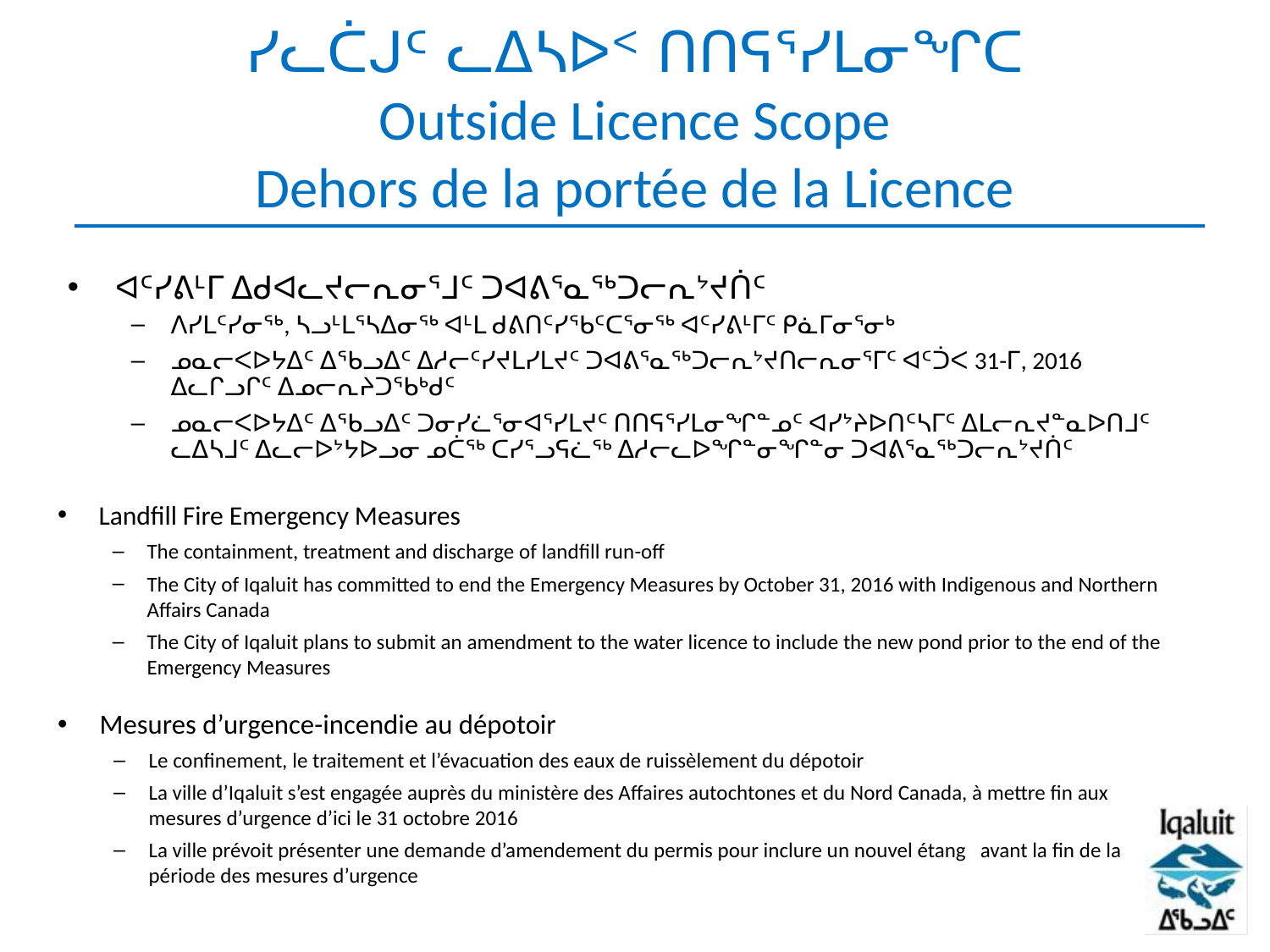

# ᓯᓚᑖᒍᑦ ᓚᐃᓴᐅᑉ ᑎᑎᕋᕐᓯᒪᓂᖏᑕ Outside Licence Scope Dehors de la portée de la Licence

ᐊᑦᓯᕕᒻᒥ ᐃᑯᐊᓚᔪᓕᕆᓂᕐᒧᑦ ᑐᐊᕕᕐᓇᖅᑐᓕᕆᔾᔪᑏᑦ
ᐱᓯᒪᑦᓯᓂᖅ, ᓴᓗᒻᒪᕐᓴᐃᓂᖅ ᐊᒻᒪ ᑯᕕᑎᑦᓯᖃᑦᑕᕐᓂᖅ ᐊᑦᓯᕕᒻᒥᑦ ᑭᓈᒥᓂᕐᓂᒃ
ᓄᓇᓕᐸᐅᔭᐃᑦ ᐃᖃᓗᐃᑦ ᐃᓱᓕᑦᓯᔪᒪᓯᒪᔪᑦ ᑐᐊᕕᕐᓇᖅᑐᓕᕆᔾᔪᑎᓕᕆᓂᕐᒥᑦ ᐊᑦᑑᐸ 31-ᒥ, 2016 ᐃᓚᒋᓗᒋᑦ ᐃᓄᓕᕆᔨᑐᖃᒃᑯᑦ
ᓄᓇᓕᐸᐅᔭᐃᑦ ᐃᖃᓗᐃᑦ ᑐᓂᓯᓛᕐᓂᐊᕐᓯᒪᔪᑦ ᑎᑎᕋᕐᓯᒪᓂᖏᓐᓄᑦ ᐊᓯᔾᔨᐅᑎᑦᓴᒥᑦ ᐃᒪᓕᕆᔪᓐᓇᐅᑎᒧᑦ ᓚᐃᓴᒧᑦ ᐃᓚᓕᐅᔾᔭᐅᓗᓂ ᓄᑖᖅ ᑕᓯᕐᓗᕋᓛᖅ ᐃᓱᓕᓚᐅᖏᓐᓂᖏᓐᓂ ᑐᐊᕕᕐᓇᖅᑐᓕᕆᔾᔪᑏᑦ

Landfill Fire Emergency Measures
The containment, treatment and discharge of landfill run-off
The City of Iqaluit has committed to end the Emergency Measures by October 31, 2016 with Indigenous and Northern Affairs Canada
The City of Iqaluit plans to submit an amendment to the water licence to include the new pond prior to the end of the Emergency Measures

Mesures d’urgence-incendie au dépotoir
Le confinement, le traitement et l’évacuation des eaux de ruissèlement du dépotoir
La ville d’Iqaluit s’est engagée auprès du ministère des Affaires autochtones et du Nord Canada, à mettre fin aux mesures d’urgence d’ici le 31 octobre 2016
La ville prévoit présenter une demande d’amendement du permis pour inclure un nouvel étang   avant la fin de la période des mesures d’urgence